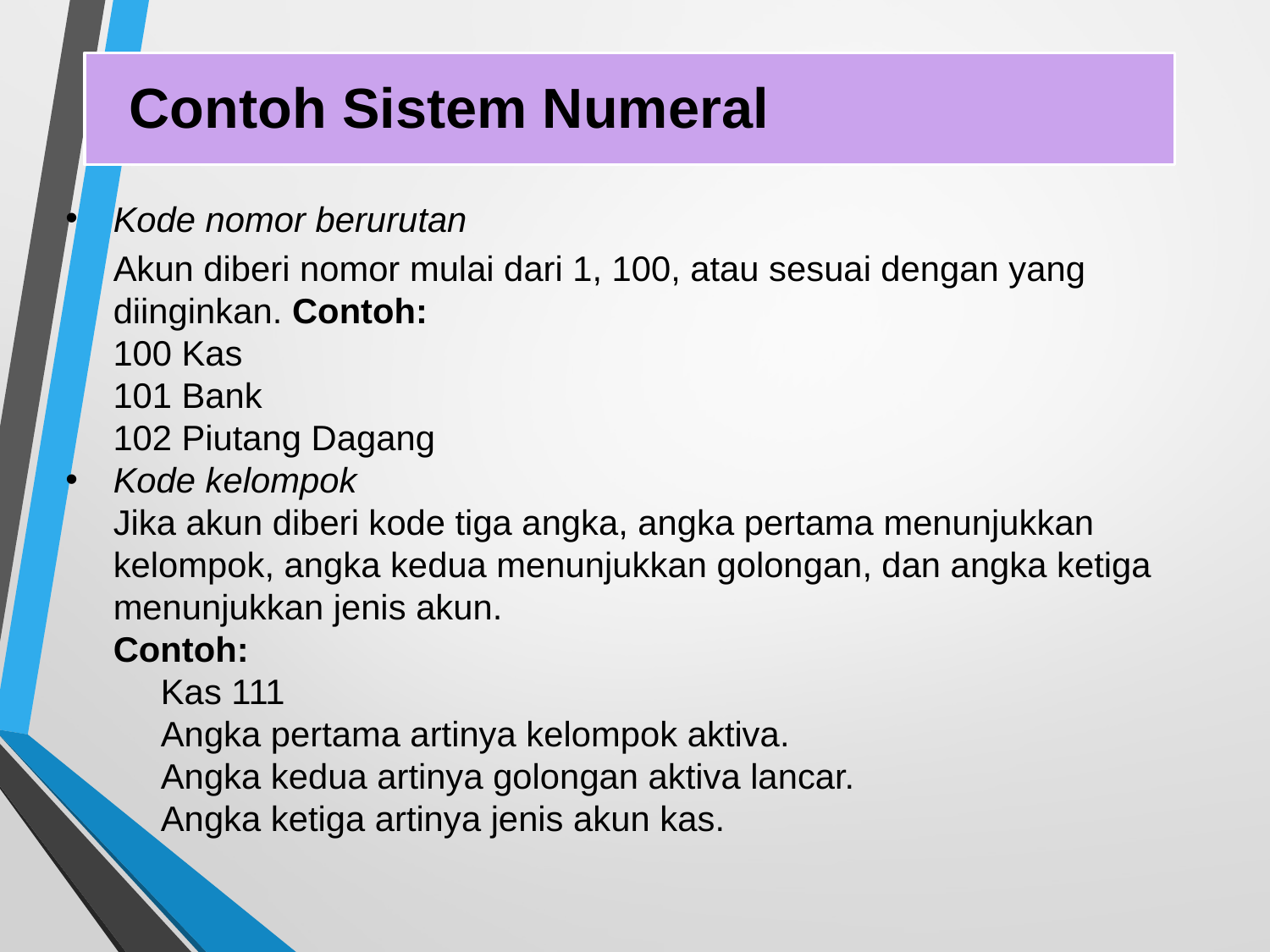

Contoh Sistem Numeral
Kode nomor berurutan
	Akun diberi nomor mulai dari 1, 100, atau sesuai dengan yang diinginkan. Contoh:
100 Kas
101 Bank
102 Piutang Dagang
Kode kelompok
Jika akun diberi kode tiga angka, angka pertama menunjukkan kelompok, angka kedua menunjukkan golongan, dan angka ketiga menunjukkan jenis akun.
Contoh:
Kas 111
Angka pertama artinya kelompok aktiva.
Angka kedua artinya golongan aktiva lancar.
Angka ketiga artinya jenis akun kas.